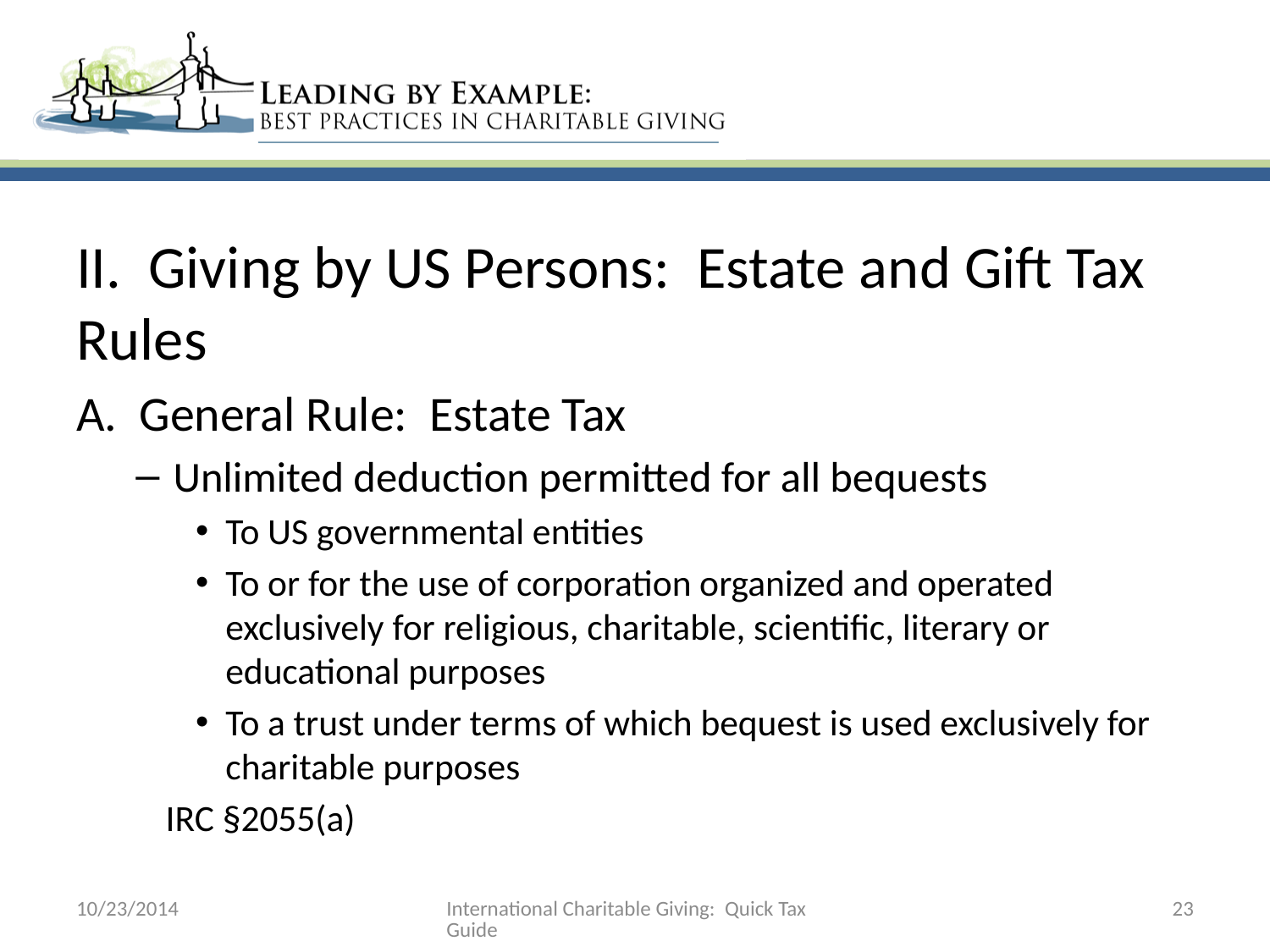

II.  Giving by US Persons:  Estate and Gift Tax Rules
A.  General Rule:  Estate Tax
Unlimited deduction permitted for all bequests
To US governmental entities
To or for the use of corporation organized and operated exclusively for religious, charitable, scientific, literary or educational purposes
To a trust under terms of which bequest is used exclusively for charitable purposes
IRC §2055(a)
10/23/2014
International Charitable Giving:  Quick Tax Guide
23